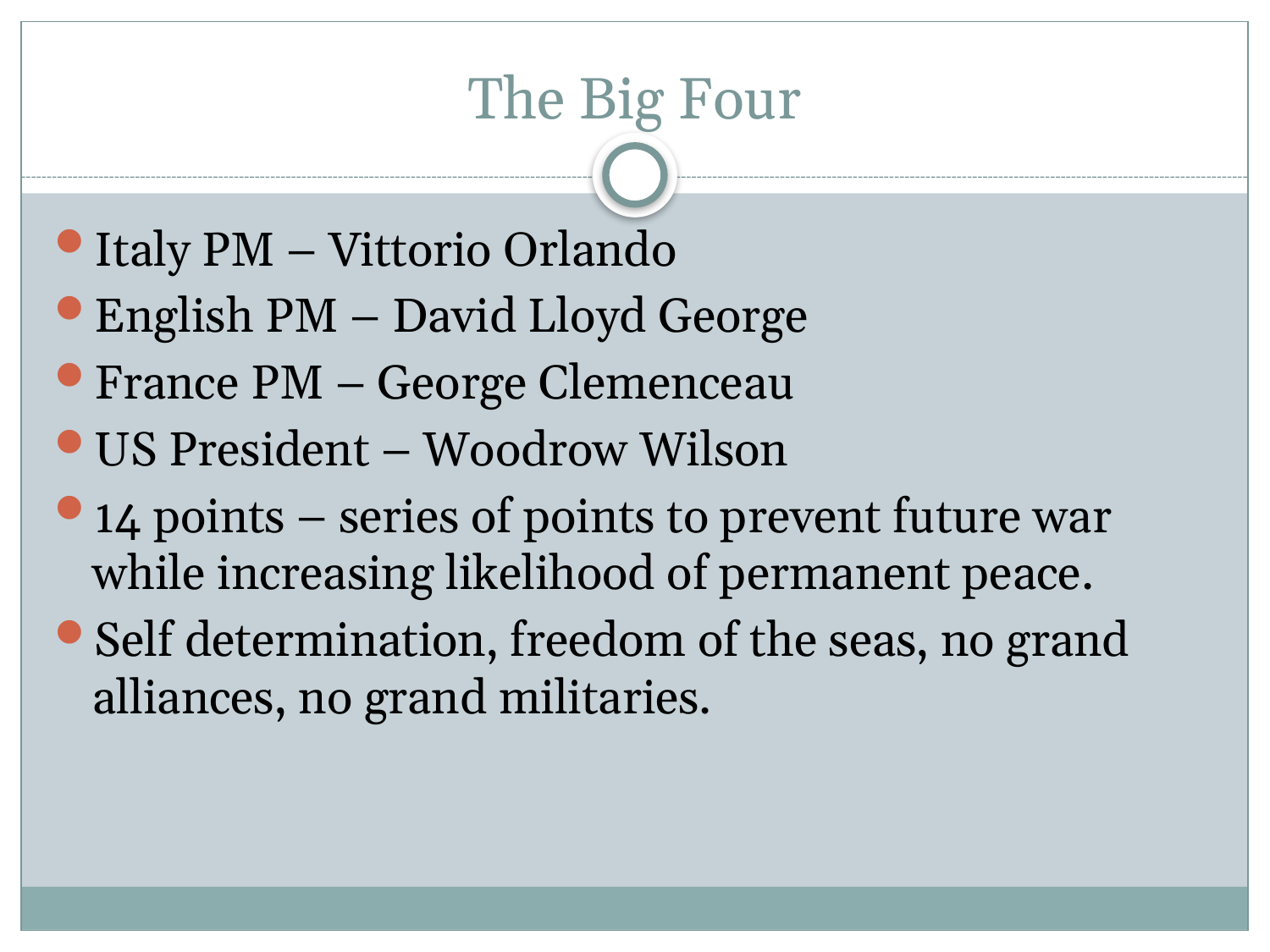

# The Big Four
Italy PM – Vittorio Orlando
English PM – David Lloyd George
France PM – George Clemenceau
US President – Woodrow Wilson
14 points – series of points to prevent future war while increasing likelihood of permanent peace.
Self determination, freedom of the seas, no grand alliances, no grand militaries.